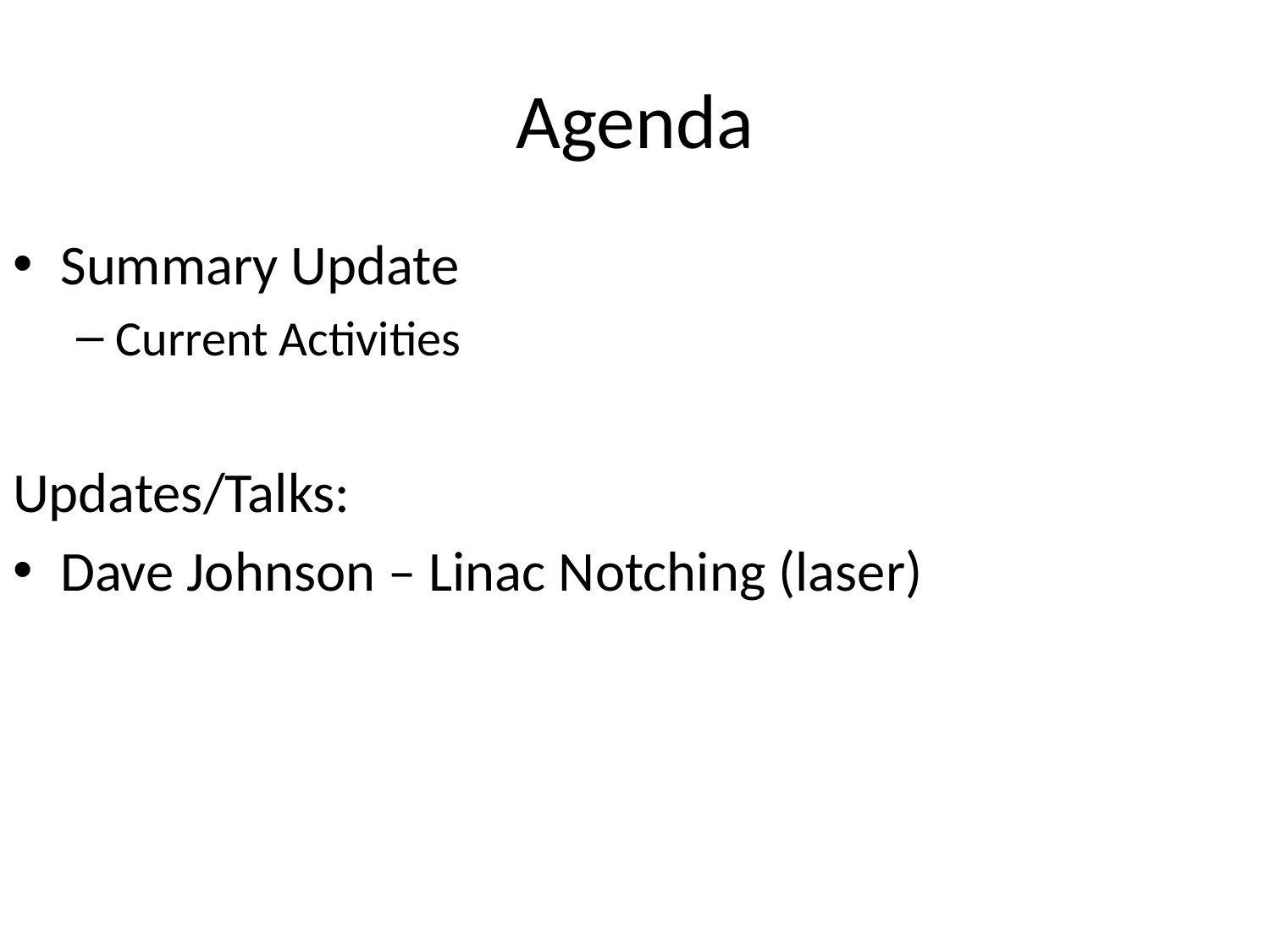

# Agenda
Summary Update
Current Activities

Updates/Talks:
Dave Johnson – Linac Notching (laser)